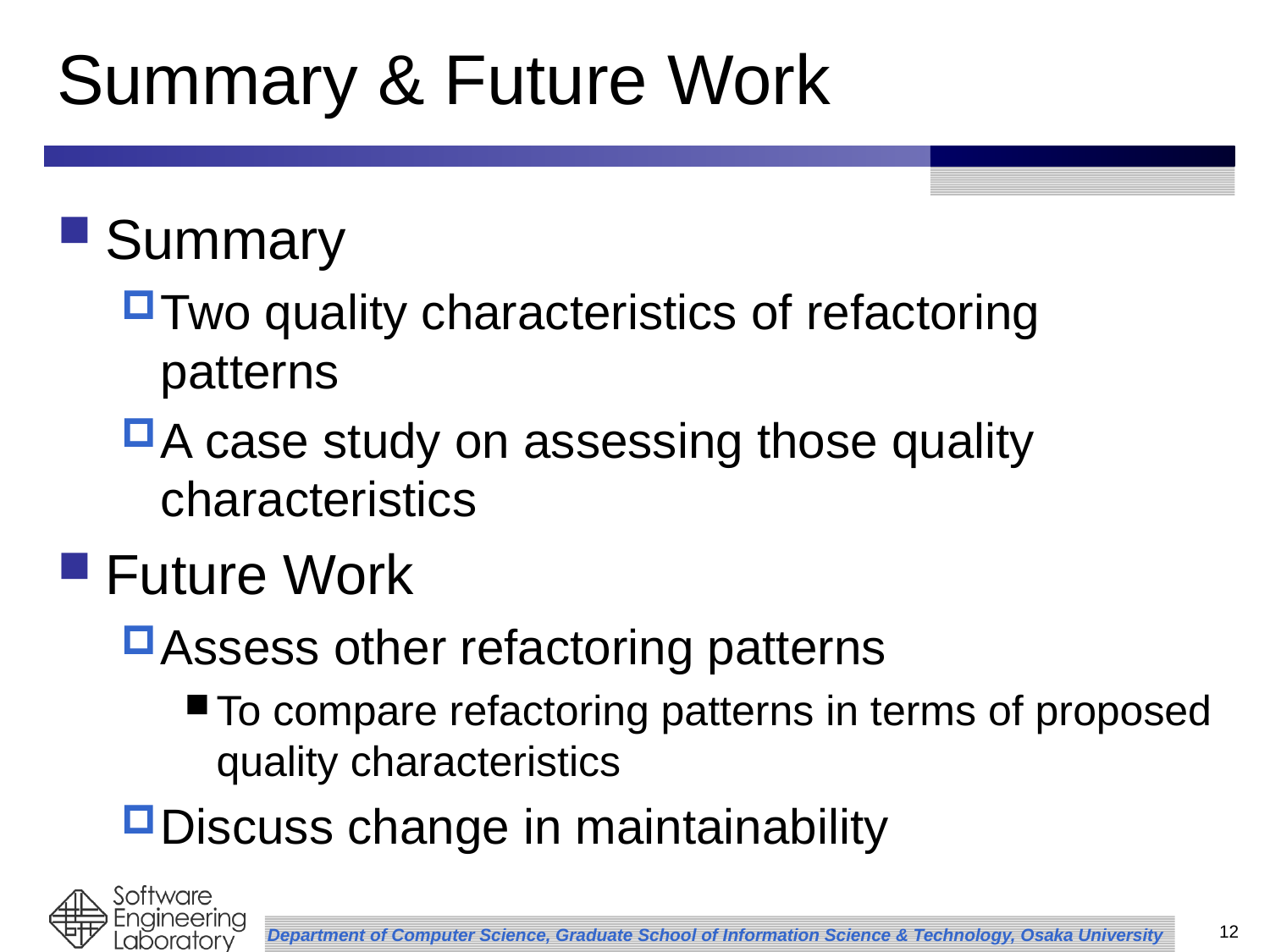

# Summary & Future Work
Summary
Two quality characteristics of refactoring patterns
A case study on assessing those quality characteristics
Future Work
Assess other refactoring patterns
To compare refactoring patterns in terms of proposed quality characteristics
Discuss change in maintainability
12